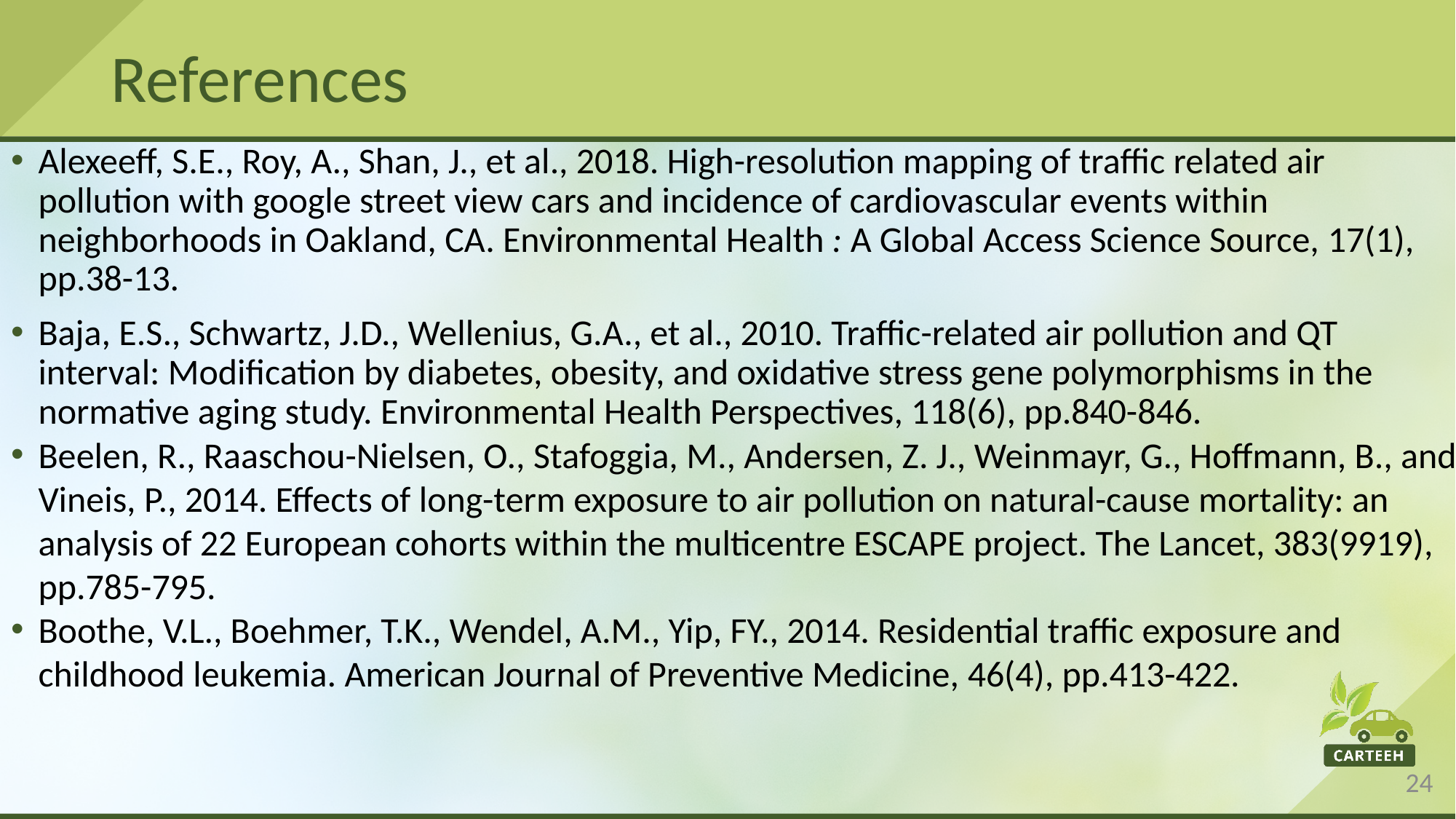

# References
Alexeeff, S.E., Roy, A., Shan, J., et al., 2018. High-resolution mapping of traffic related air pollution with google street view cars and incidence of cardiovascular events within neighborhoods in Oakland, CA. Environmental Health : A Global Access Science Source, 17(1), pp.38-13.
Baja, E.S., Schwartz, J.D., Wellenius, G.A., et al., 2010. Traffic-related air pollution and QT interval: Modification by diabetes, obesity, and oxidative stress gene polymorphisms in the normative aging study. Environmental Health Perspectives, 118(6), pp.840-846.
Beelen, R., Raaschou-Nielsen, O., Stafoggia, M., Andersen, Z. J., Weinmayr, G., Hoffmann, B., and Vineis, P., 2014. Effects of long-term exposure to air pollution on natural-cause mortality: an analysis of 22 European cohorts within the multicentre ESCAPE project. The Lancet, 383(9919), pp.785-795.
Boothe, V.L., Boehmer, T.K., Wendel, A.M., Yip, FY., 2014. Residential traffic exposure and childhood leukemia. American Journal of Preventive Medicine, 46(4), pp.413-422.